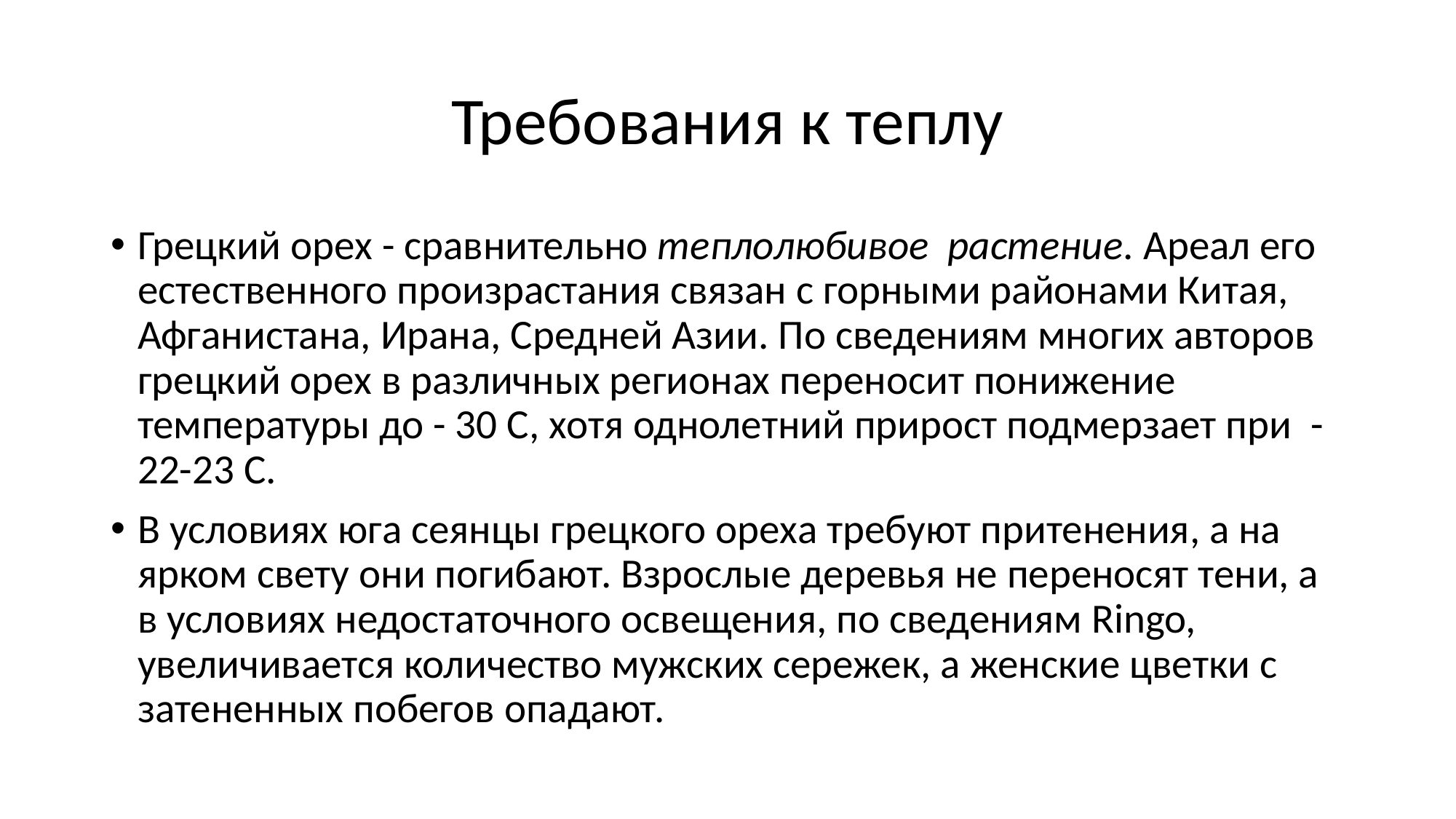

# Требования к теплу
Грецкий орех - сравнительно теплолюбивое  растение. Ареал его естественного произрастания связан с горными районами Китая, Афганистана, Ирана, Средней Азии. По сведениям многих авторов грецкий орех в различных регионах переносит понижение температуры до - 30 С, хотя однолетний прирост подмерзает при  -22-23 С.
В условиях юга сеянцы грецкого ореха требуют притенения, а на ярком свету они погибают. Взрослые деревья не переносят тени, а в условиях недостаточного освещения, по сведениям Ringo, увеличивается количество мужских сережек, а женские цветки с затененных побегов опадают.